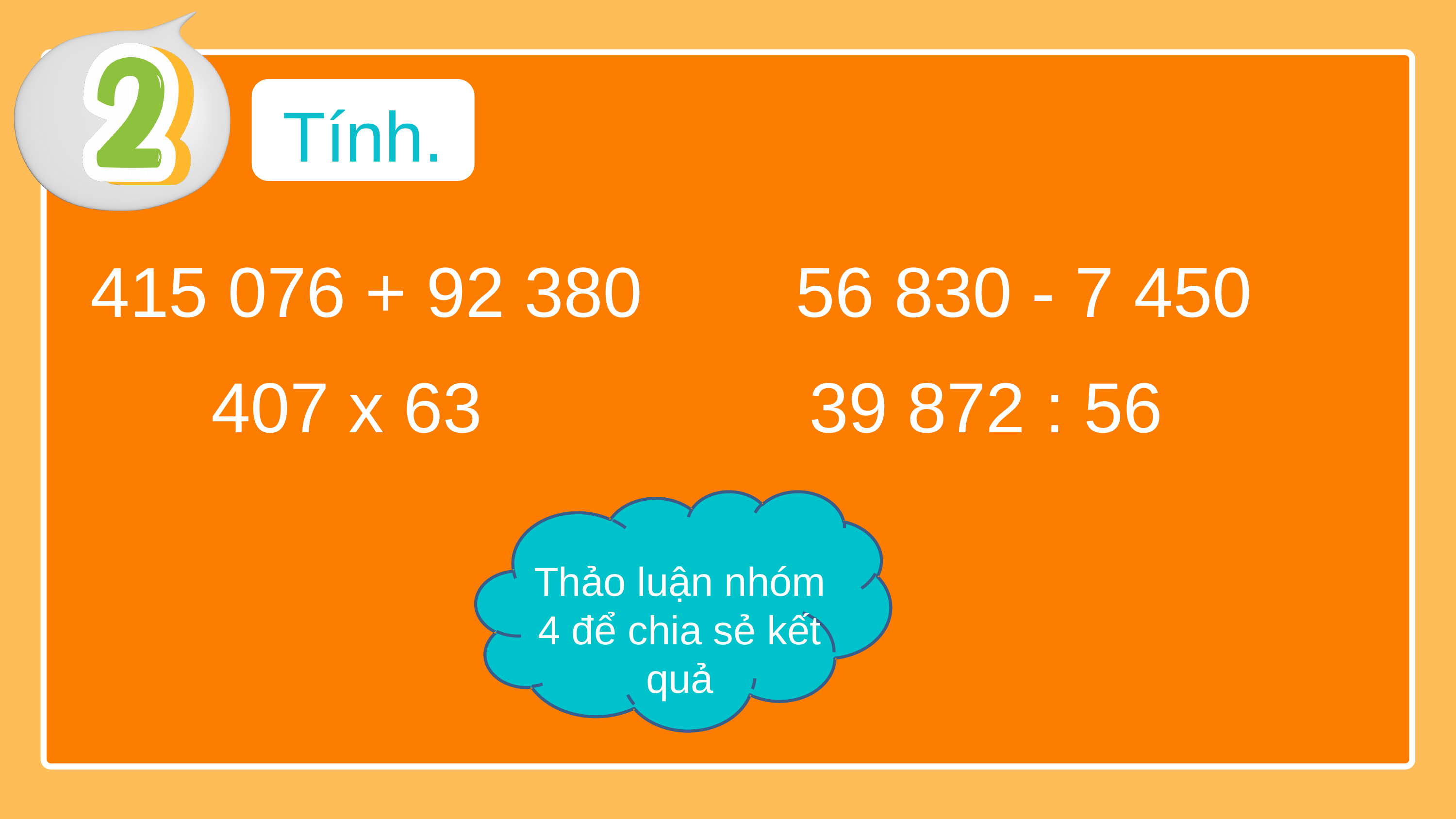

Tính.
415 076 + 92 380
56 830 - 7 450
407 x 63
39 872 : 56

Thảo luận nhóm 4 để chia sẻ kết quả